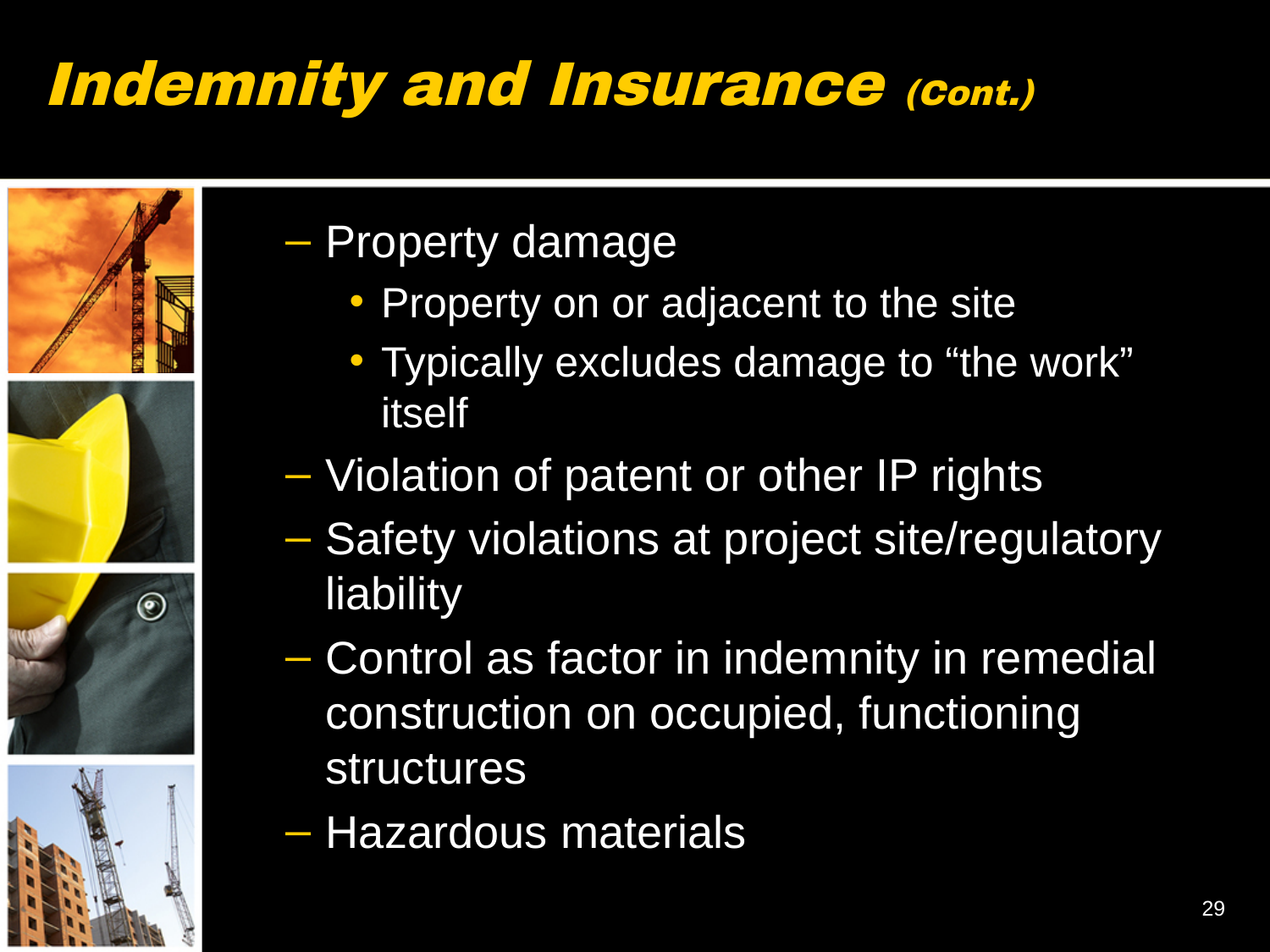

# Indemnity and Insurance (Cont.)
Property damage
Property on or adjacent to the site
Typically excludes damage to “the work” itself
Violation of patent or other IP rights
Safety violations at project site/regulatory liability
Control as factor in indemnity in remedial construction on occupied, functioning structures
Hazardous materials

29